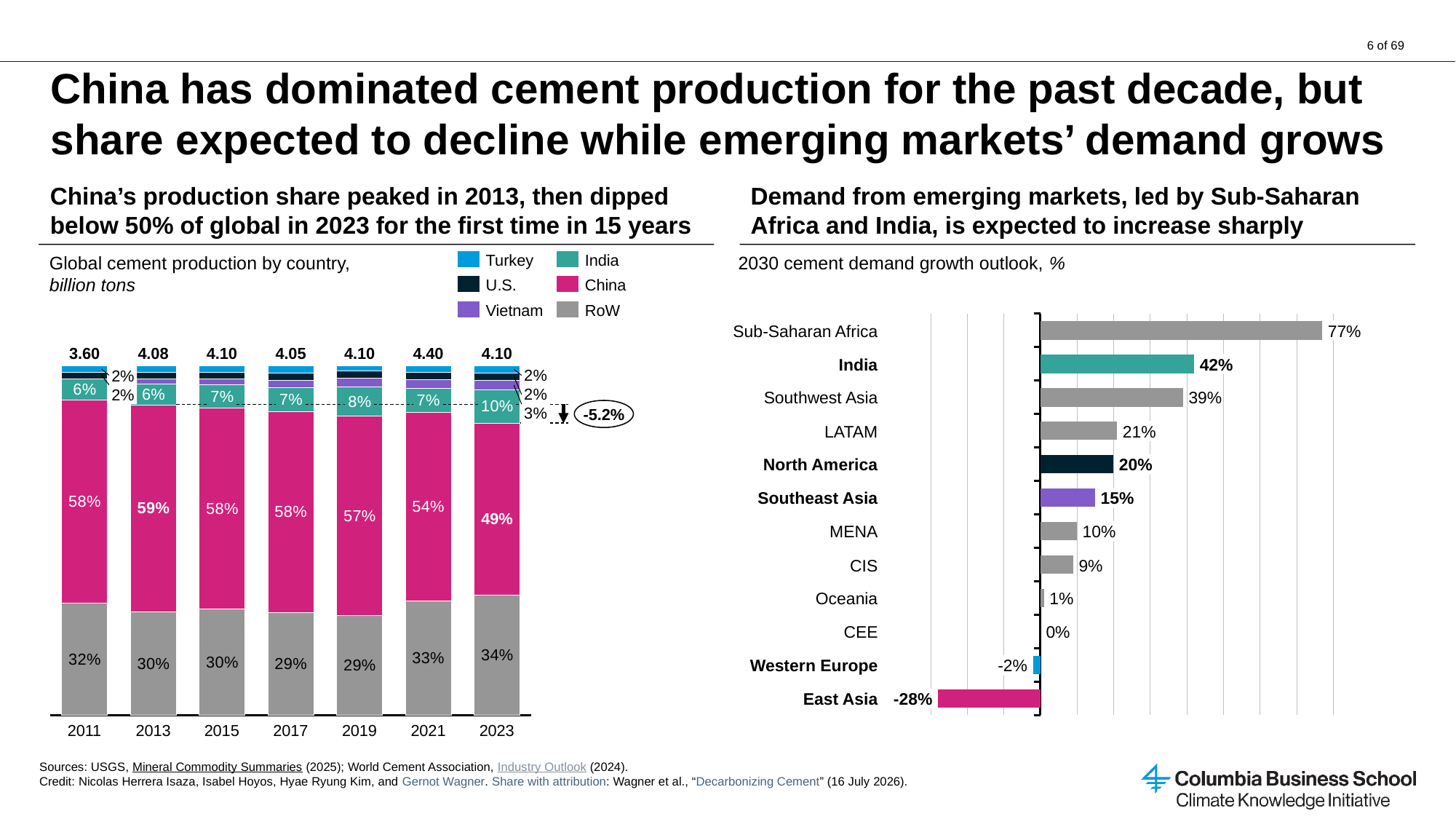

# China has dominated cement production for the past decade, but share expected to decline while emerging markets’ demand grows
China’s production share peaked in 2013, then dipped below 50% of global in 2023 for the first time in 15 years
Demand from emerging markets, led by Sub-Saharan Africa and India, is expected to increase sharply
2030 cement demand growth outlook, %
Global cement production by country,
billion tons
Turkey
India

U.S.
China

Vietnam
RoW

### Chart

| Category |  |
|---|---|
Sub-Saharan Africa
77%

### Chart

| Category |  |  |  |  |  |  |
|---|---|---|---|---|---|---|
3.60
4.08
4.10
4.05
4.10
4.40
4.10
India
42%
2%
2%
Southwest Asia
39%
-5.2%
LATAM
21%
North America
20%
Southeast Asia
15%
49%
MENA
10%
CIS
9%
Oceania
1%
CEE
0%
Western Europe
-2%
East Asia
-28%
2011
2013
2015
2017
2019
2021
2023
Sources: USGS, Mineral Commodity Summaries (2025); World Cement Association, Industry Outlook (2024).
Credit: Nicolas Herrera Isaza, Isabel Hoyos, Hyae Ryung Kim, and Gernot Wagner. Share with attribution: Wagner et al., “Decarbonizing Cement” (16 July 2026).